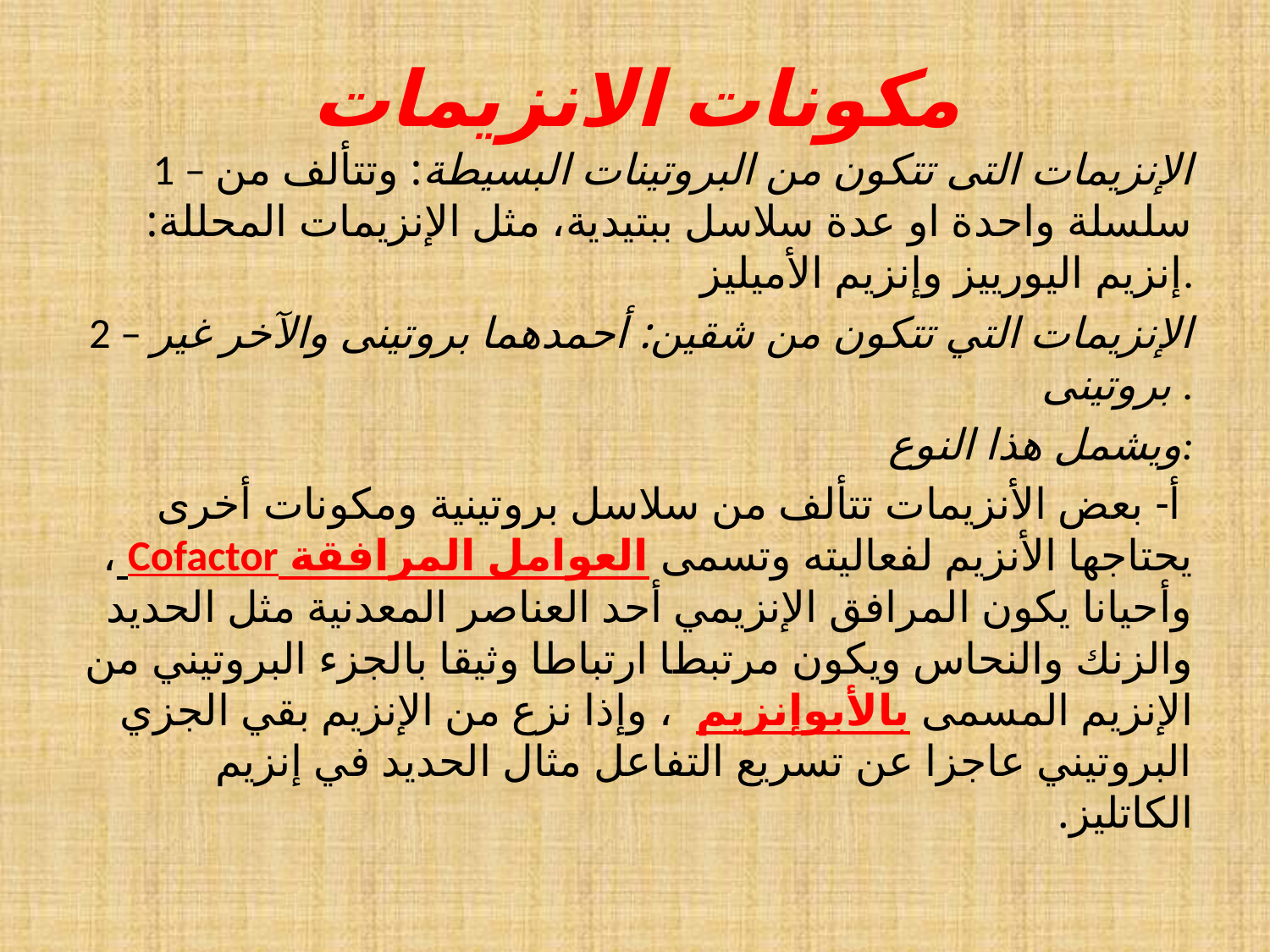

# مكونات الانزيمات
1 – الإنزيمات التى تتكون من البروتينات البسيطة: وتتألف من سلسلة واحدة او عدة سلاسل ببتيدية، مثل الإنزيمات المحللة: إنزيم اليورييز وإنزيم الأميليز.
2 – الإنزيمات التي تتكون من شقين: أحمدهما بروتينى والآخر غير بروتينى .
ويشمل هذا النوع:
 أ- بعض الأنزيمات تتألف من سلاسل بروتينية ومكونات أخرى      يحتاجها الأنزيم لفعاليته وتسمى العوامل المرافقة Cofactor ،  وأحيانا يكون المرافق الإنزيمي أحد العناصر المعدنية مثل الحديد والزنك والنحاس ويكون مرتبطا ارتباطا وثيقا بالجزء البروتيني من الإنزيم المسمى بالأبوإنزيم  ، وإذا نزع من الإنزيم بقي الجزي البروتيني عاجزا عن تسريع التفاعل مثال الحديد في إنزيم الكاتليز.